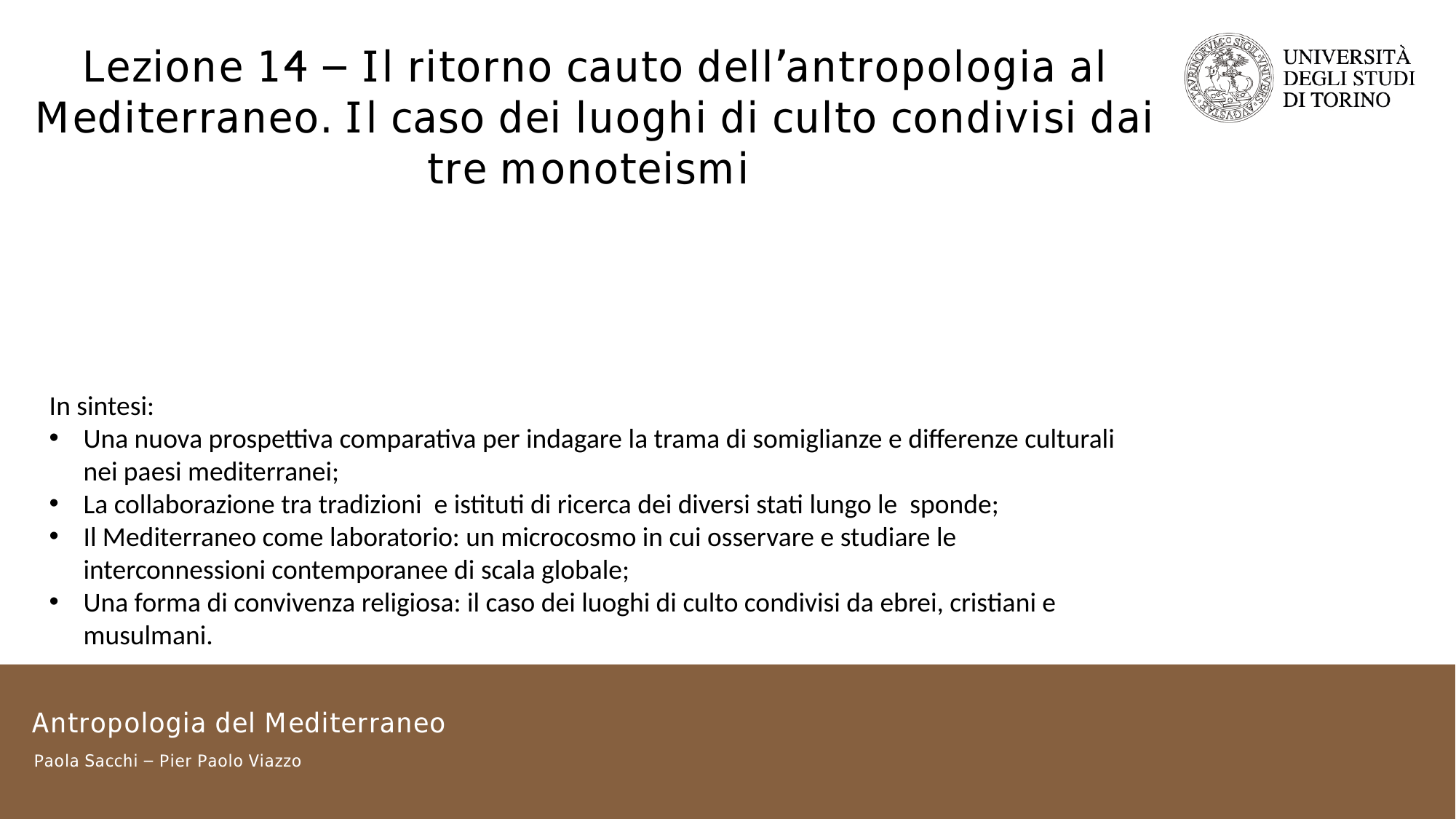

Lezione 14 – Il ritorno cauto dell’antropologia al Mediterraneo. Il caso dei luoghi di culto condivisi dai tre monoteismi
In sintesi:
Una nuova prospettiva comparativa per indagare la trama di somiglianze e differenze culturali nei paesi mediterranei;
La collaborazione tra tradizioni  e istituti di ricerca dei diversi stati lungo le  sponde;
Il Mediterraneo come laboratorio: un microcosmo in cui osservare e studiare le interconnessioni contemporanee di scala globale;
Una forma di convivenza religiosa: il caso dei luoghi di culto condivisi da ebrei, cristiani e musulmani.
Antropologia del Mediterraneo
Paola Sacchi – Pier Paolo Viazzo
Antropologia del Mediterraneo